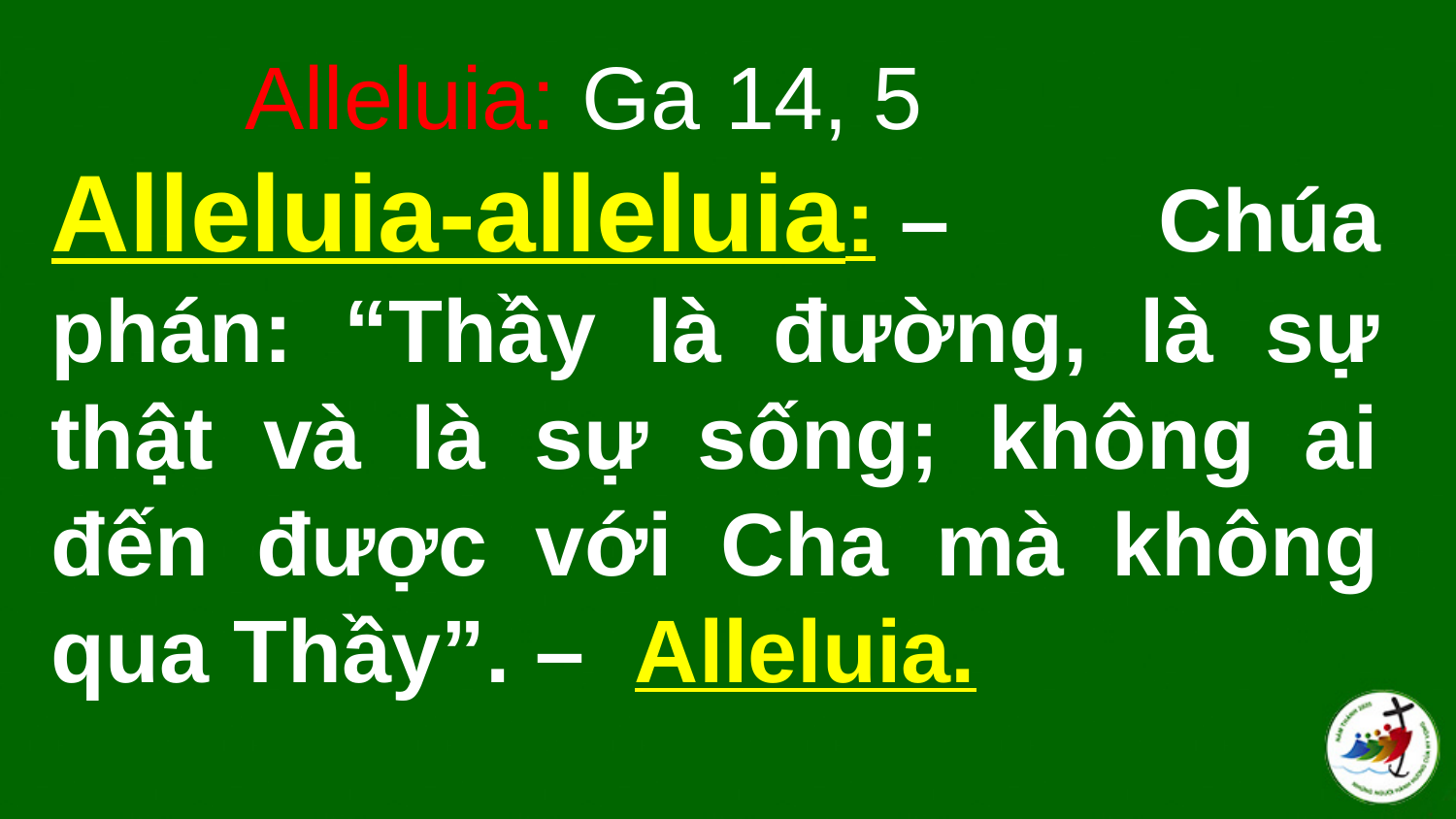

Alleluia: Ga 14, 5
# Alleluia-alleluia: – Chúa phán: “Thầy là đường, là sự thật và là sự sống; không ai đến được với Cha mà không qua Thầy”. –  Alleluia.